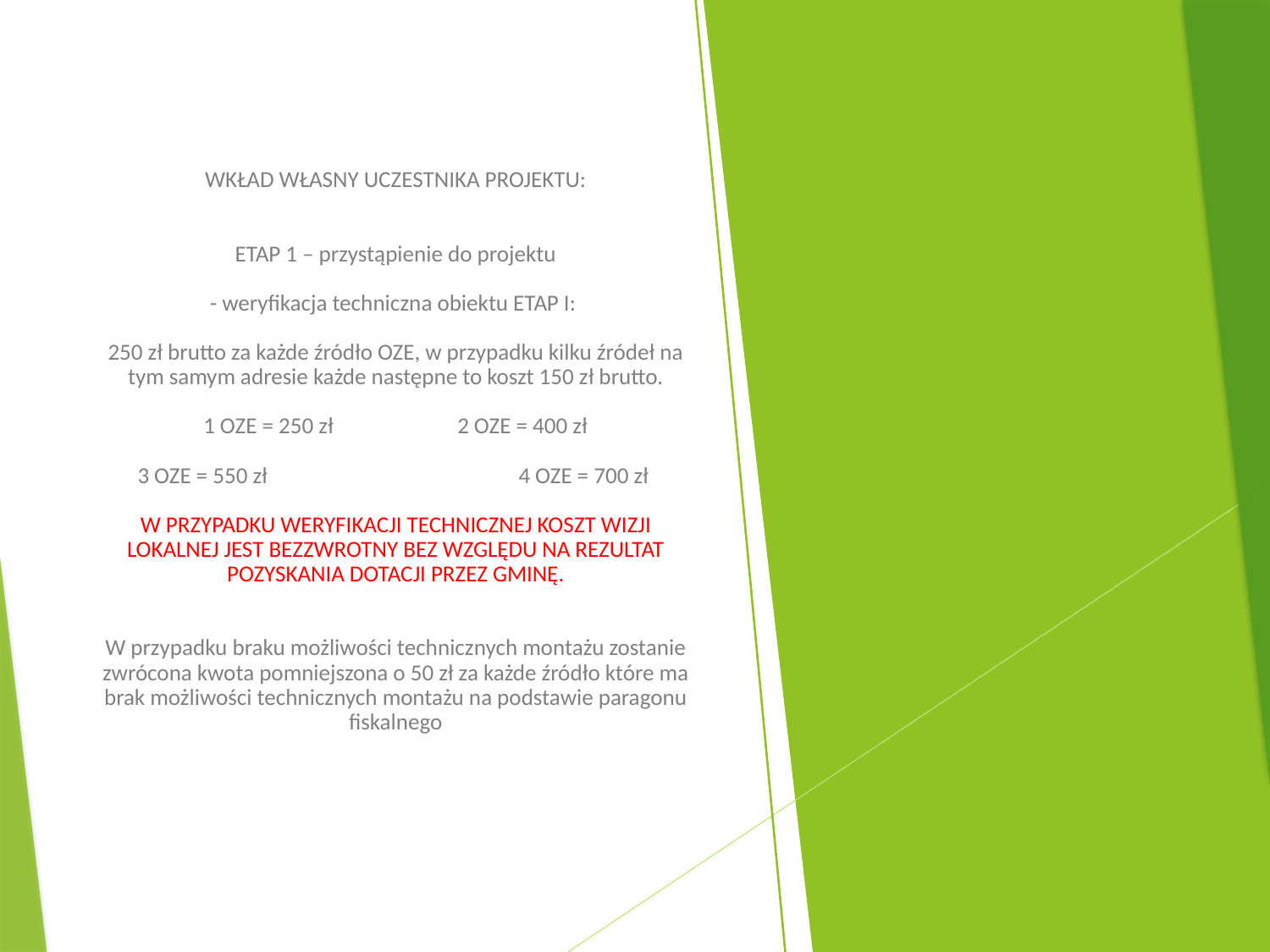

# WKŁAD WŁASNY UCZESTNIKA PROJEKTU: ETAP 1 – przystąpienie do projektu - weryfikacja techniczna obiektu ETAP I: 250 zł brutto za każde źródło OZE, w przypadku kilku źródeł na tym samym adresie każde następne to koszt 150 zł brutto. 1 OZE = 250 zł               	2 OZE = 400 zł 3 OZE = 550 zł        		4 OZE = 700 zł W PRZYPADKU WERYFIKACJI TECHNICZNEJ KOSZT WIZJI LOKALNEJ JEST BEZZWROTNY BEZ WZGLĘDU NA REZULTAT POZYSKANIA DOTACJI PRZEZ GMINĘ. W przypadku braku możliwości technicznych montażu zostanie zwrócona kwota pomniejszona o 50 zł za każde źródło które ma brak możliwości technicznych montażu na podstawie paragonu fiskalnego